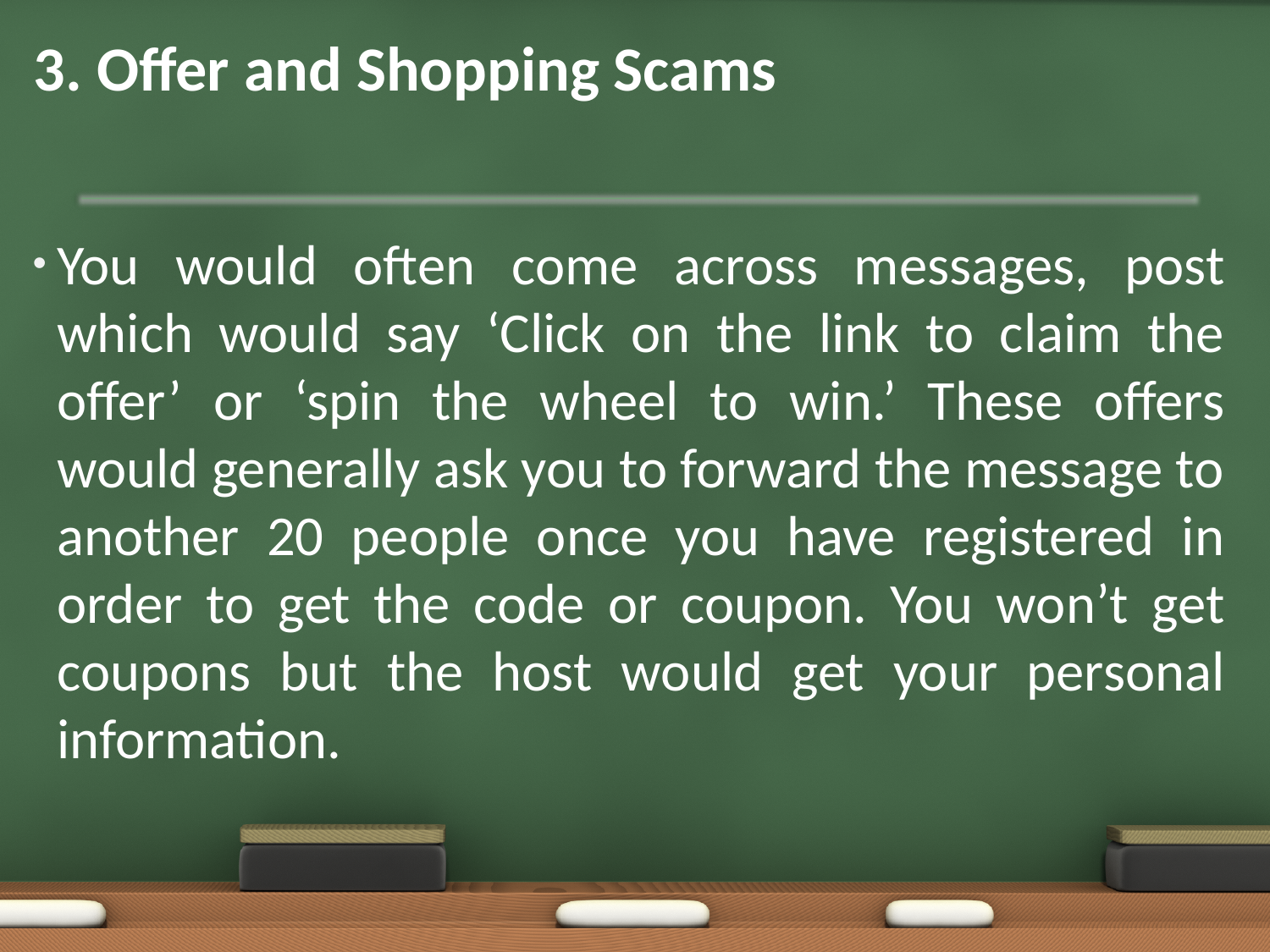

# 3. Offer and Shopping Scams
You would often come across messages, post which would say ‘Click on the link to claim the offer’ or ‘spin the wheel to win.’ These offers would generally ask you to forward the message to another 20 people once you have registered in order to get the code or coupon. You won’t get coupons but the host would get your personal information.